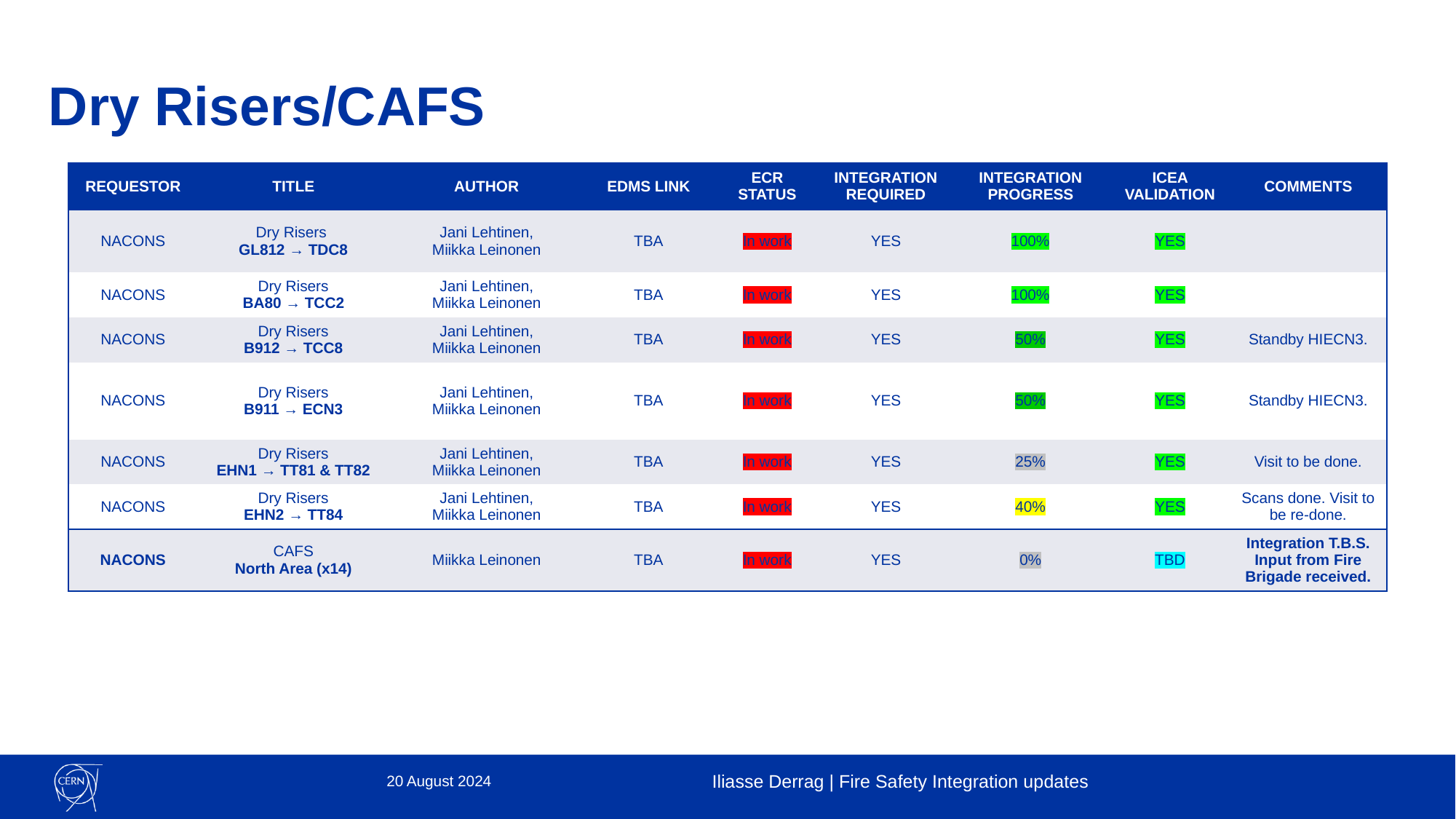

# Dry Risers/CAFS
| REQUESTOR | TITLE | AUTHOR | EDMS LINK | ECR STATUS | INTEGRATION REQUIRED | INTEGRATION PROGRESS | ICEA VALIDATION | COMMENTS |
| --- | --- | --- | --- | --- | --- | --- | --- | --- |
| NACONS | Dry Risers GL812 → TDC8 | Jani Lehtinen, Miikka Leinonen | TBA | In work | YES | 100% | YES |  |
| NACONS | Dry Risers BA80 → TCC2 | Jani Lehtinen, Miikka Leinonen | TBA | In work | YES | 100% | YES |  |
| NACONS | Dry Risers B912 → TCC8 | Jani Lehtinen, Miikka Leinonen | TBA | In work | YES | 50% | YES | Standby HIECN3. |
| NACONS | Dry Risers B911 → ECN3 | Jani Lehtinen, Miikka Leinonen | TBA | In work | YES | 50% | YES | Standby HIECN3. |
| NACONS | Dry Risers EHN1 → TT81 & TT82 | Jani Lehtinen, Miikka Leinonen | TBA | In work | YES | 25% | YES | Visit to be done. |
| NACONS | Dry Risers EHN2 → TT84 | Jani Lehtinen, Miikka Leinonen | TBA | In work | YES | 40% | YES | Scans done. Visit to be re-done. |
| NACONS | CAFS North Area (x14) | Miikka Leinonen | TBA | In work | YES | 0% | TBD | Integration T.B.S. Input from Fire Brigade received. |
20 August 2024
Iliasse Derrag | Fire Safety Integration updates